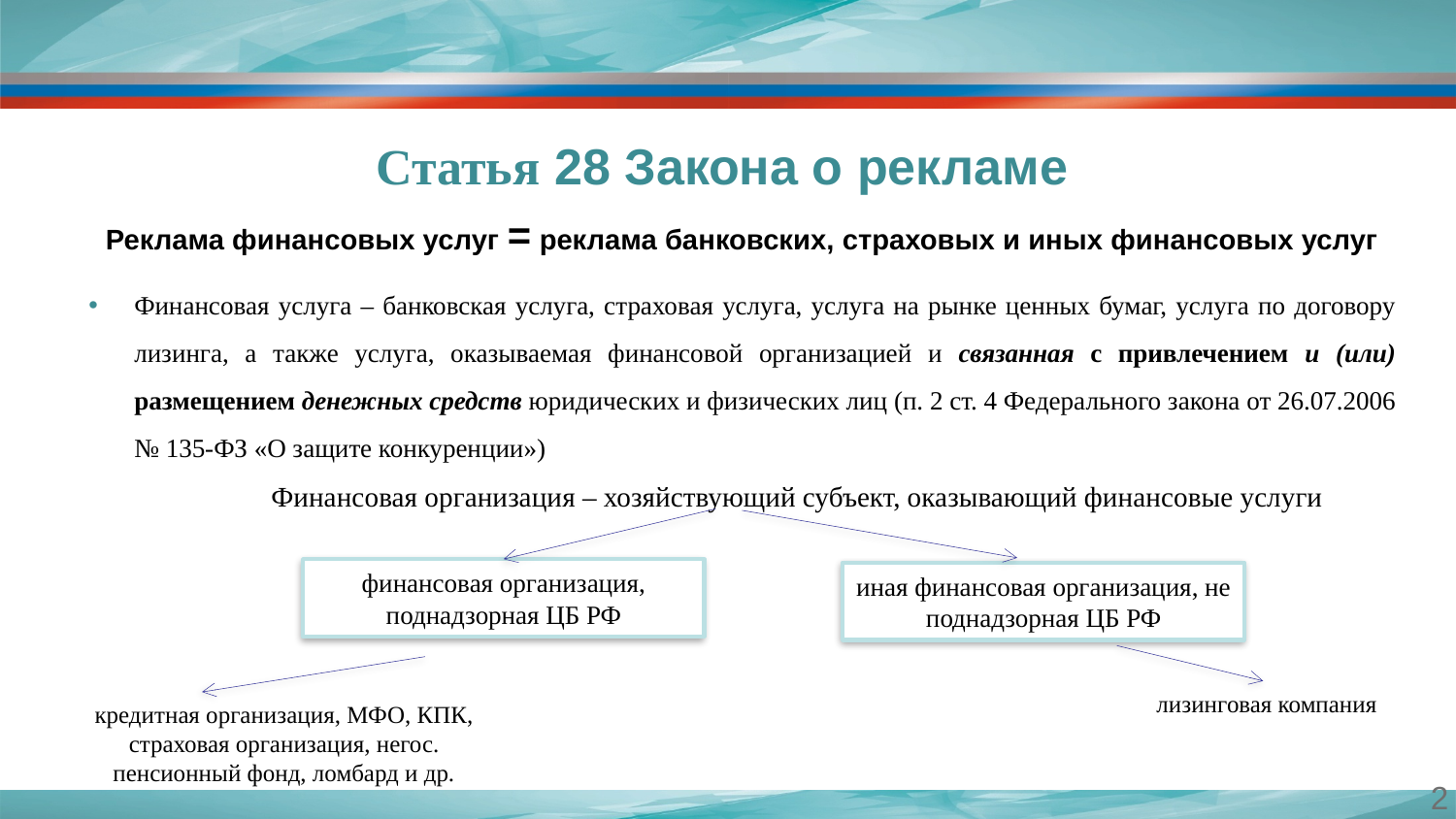

#
Статья 28 Закона о рекламе
Реклама финансовых услуг = реклама банковских, страховых и иных финансовых услуг
Финансовая услуга – банковская услуга, страховая услуга, услуга на рынке ценных бумаг, услуга по договору лизинга, а также услуга, оказываемая финансовой организацией и связанная с привлечением и (или) размещением денежных средств юридических и физических лиц (п. 2 ст. 4 Федерального закона от 26.07.2006 № 135-ФЗ «О защите конкуренции»)
Финансовая организация – хозяйствующий субъект, оказывающий финансовые услуги
финансовая организация, поднадзорная ЦБ РФ
иная финансовая организация, не поднадзорная ЦБ РФ
лизинговая компания
кредитная организация, МФО, КПК, страховая организация, негос. пенсионный фонд, ломбард и др.
2